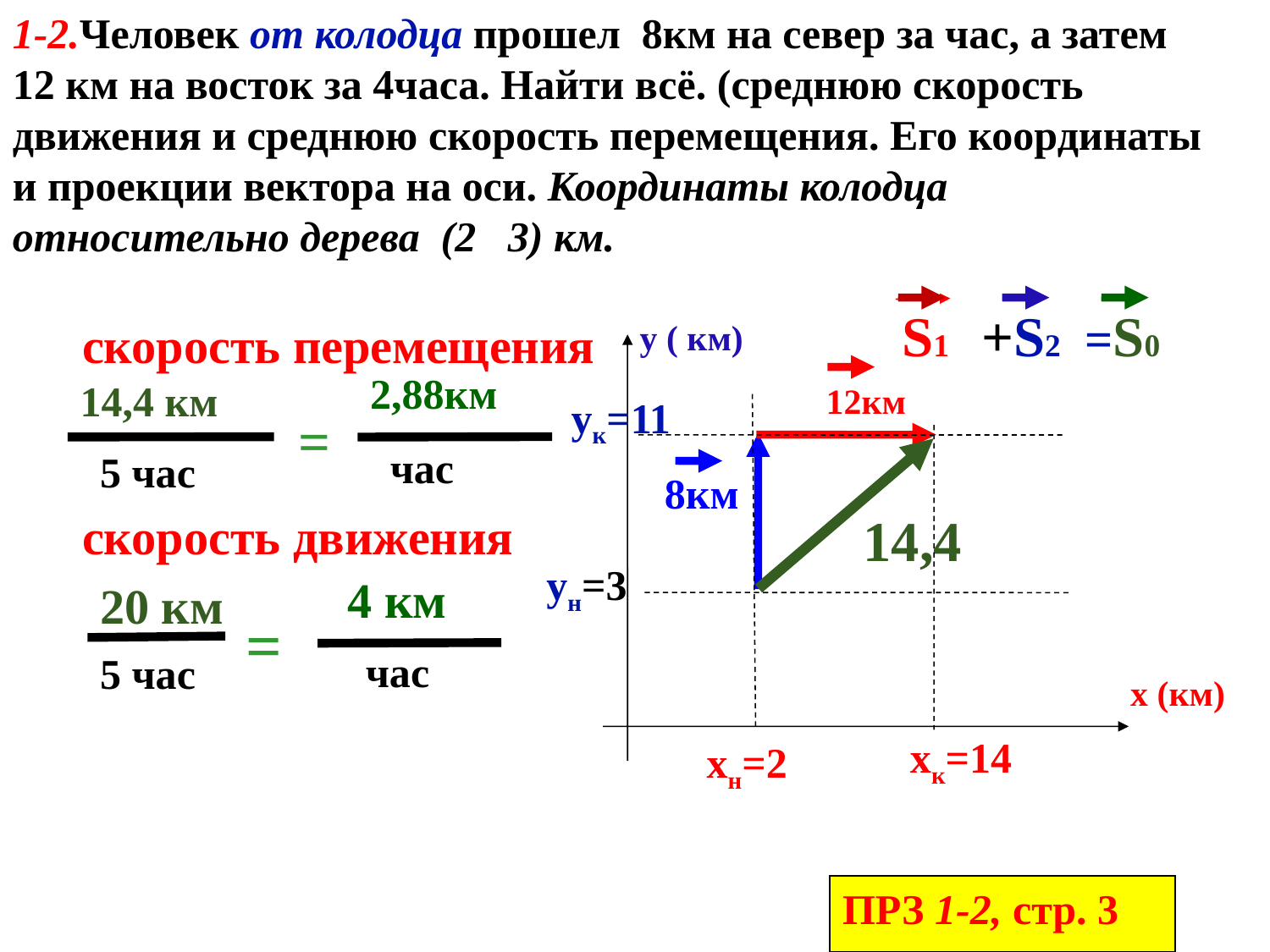

1-2.Человек от колодца прошел  8км на север за час, а затем 12 км на восток за 4часа. Найти всё. (среднюю скорость движения и среднюю скорость перемещения. Его координаты и проекции вектора на оси. Координаты колодца относительно дерева  (2   3) км.
S1    +S2   =S0

 скорость перемещения
y ( км)

2,88км
час

12км
14,4 км
=
5 час
yк=11

8км

 скорость движения
14,4
yн=3
4 км
час
20 км
=
5 час

x (км)
xк=14

xн=2
ПРЗ 1-2, стр. 3